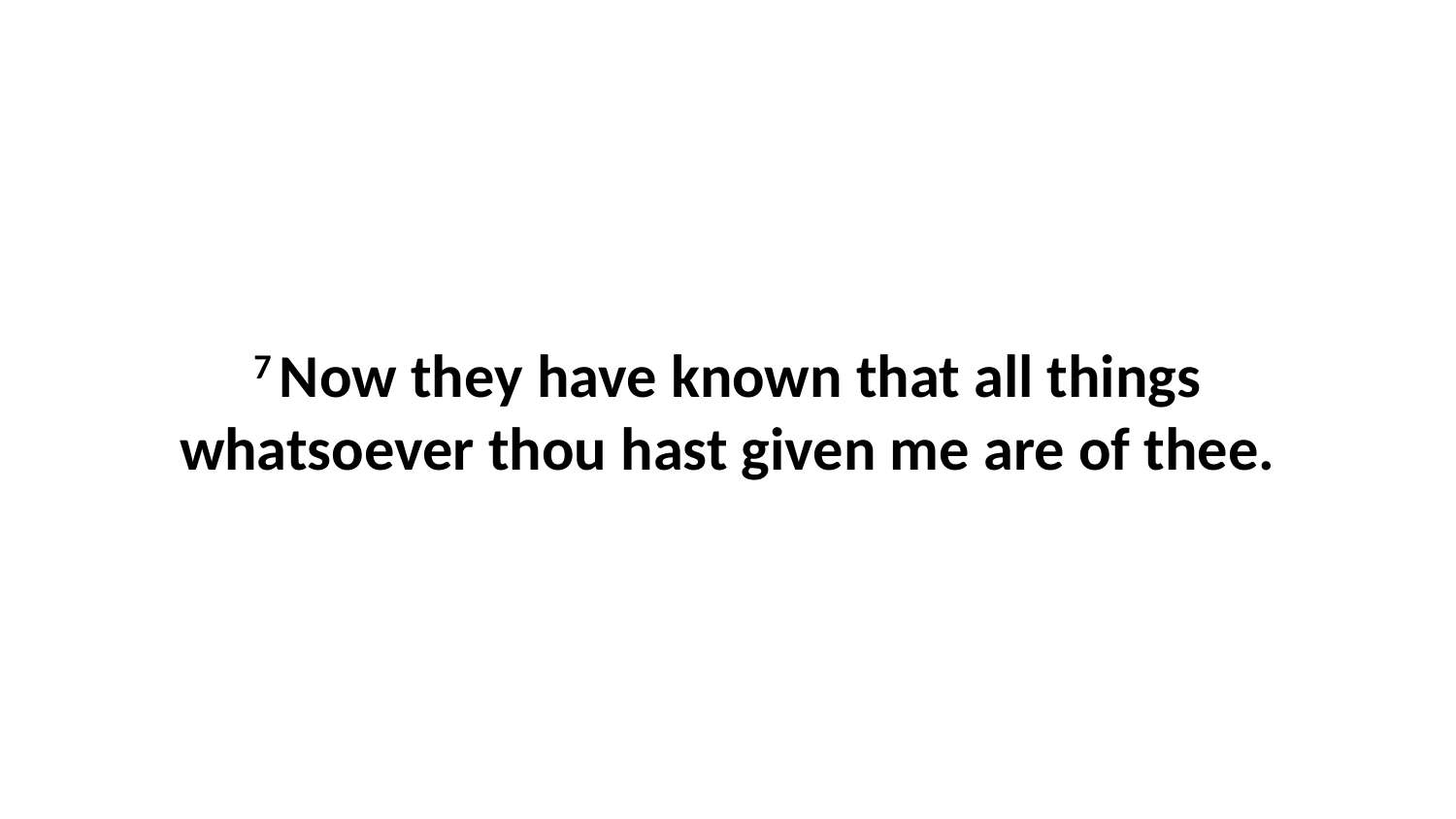

7 Now they have known that all things whatsoever thou hast given me are of thee.